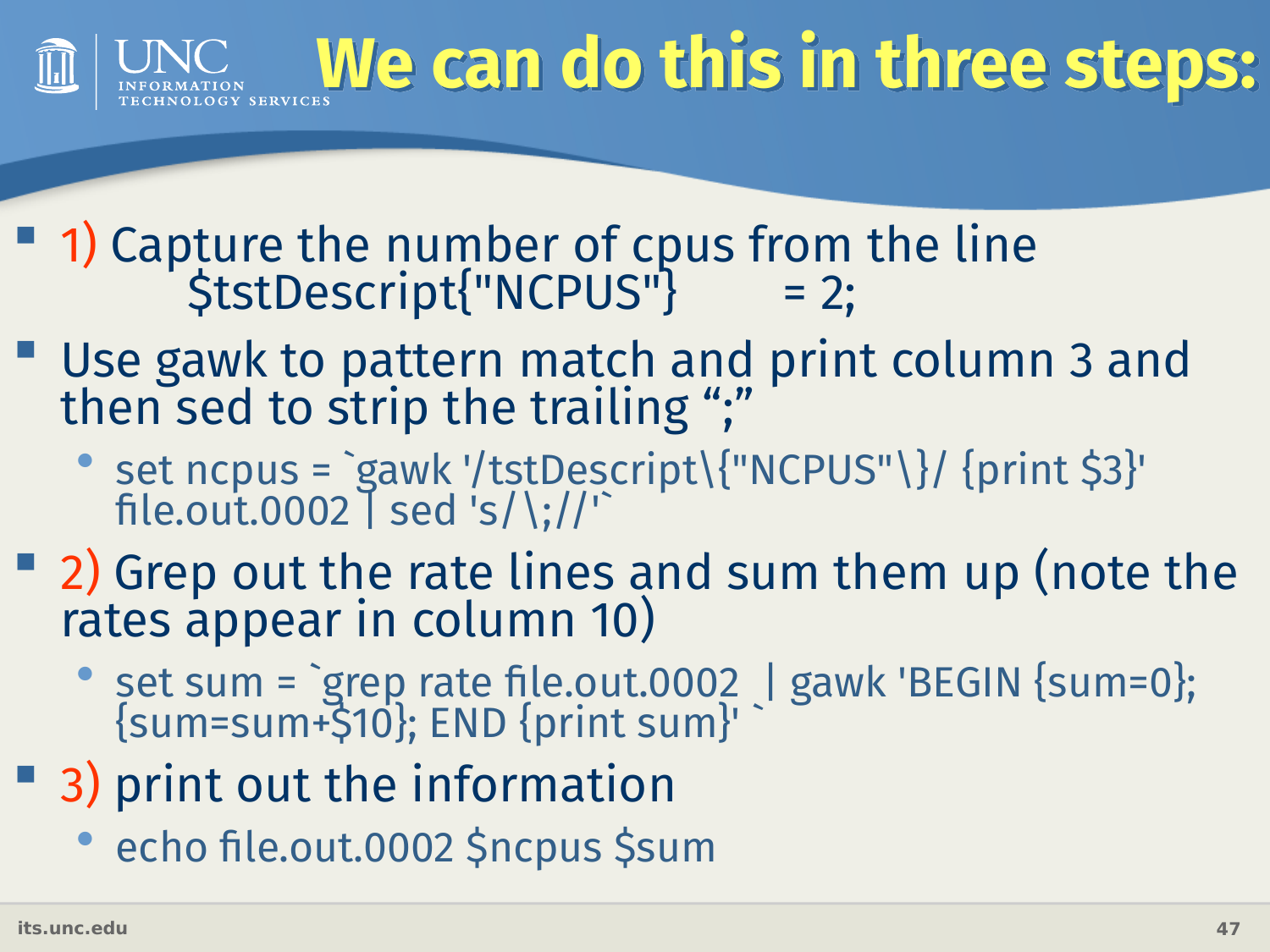

# We can do this in three steps:
1) Capture the number of cpus from the line   		$tstDescript{"NCPUS"}        = 2;
Use gawk to pattern match and print column 3 and then sed to strip the trailing “;”
set ncpus = `gawk '/tstDescript\{"NCPUS"\}/ {print $3}' file.out.0002 | sed 's/\;//'`
2) Grep out the rate lines and sum them up (note the rates appear in column 10)
set sum = `grep rate file.out.0002  | gawk 'BEGIN {sum=0};{sum=sum+$10}; END {print sum}' `
3) print out the information
echo file.out.0002 $ncpus $sum